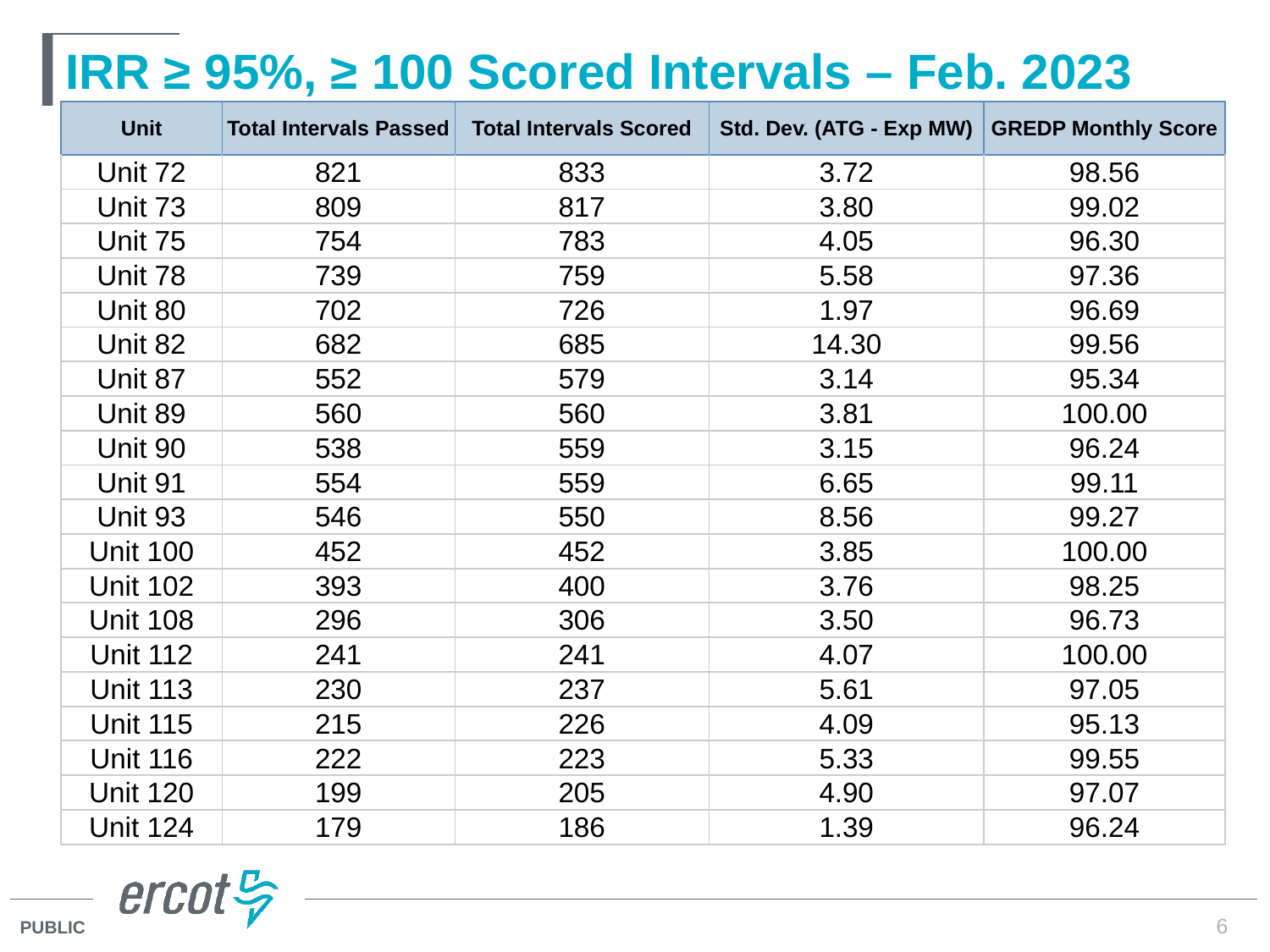

# IRR ≥ 95%, ≥ 100 Scored Intervals – Feb. 2023
| Unit | Total Intervals Passed | Total Intervals Scored | Std. Dev. (ATG - Exp MW) | GREDP Monthly Score |
| --- | --- | --- | --- | --- |
| Unit 72 | 821 | 833 | 3.72 | 98.56 |
| Unit 73 | 809 | 817 | 3.80 | 99.02 |
| Unit 75 | 754 | 783 | 4.05 | 96.30 |
| Unit 78 | 739 | 759 | 5.58 | 97.36 |
| Unit 80 | 702 | 726 | 1.97 | 96.69 |
| Unit 82 | 682 | 685 | 14.30 | 99.56 |
| Unit 87 | 552 | 579 | 3.14 | 95.34 |
| Unit 89 | 560 | 560 | 3.81 | 100.00 |
| Unit 90 | 538 | 559 | 3.15 | 96.24 |
| Unit 91 | 554 | 559 | 6.65 | 99.11 |
| Unit 93 | 546 | 550 | 8.56 | 99.27 |
| Unit 100 | 452 | 452 | 3.85 | 100.00 |
| Unit 102 | 393 | 400 | 3.76 | 98.25 |
| Unit 108 | 296 | 306 | 3.50 | 96.73 |
| Unit 112 | 241 | 241 | 4.07 | 100.00 |
| Unit 113 | 230 | 237 | 5.61 | 97.05 |
| Unit 115 | 215 | 226 | 4.09 | 95.13 |
| Unit 116 | 222 | 223 | 5.33 | 99.55 |
| Unit 120 | 199 | 205 | 4.90 | 97.07 |
| Unit 124 | 179 | 186 | 1.39 | 96.24 |
6